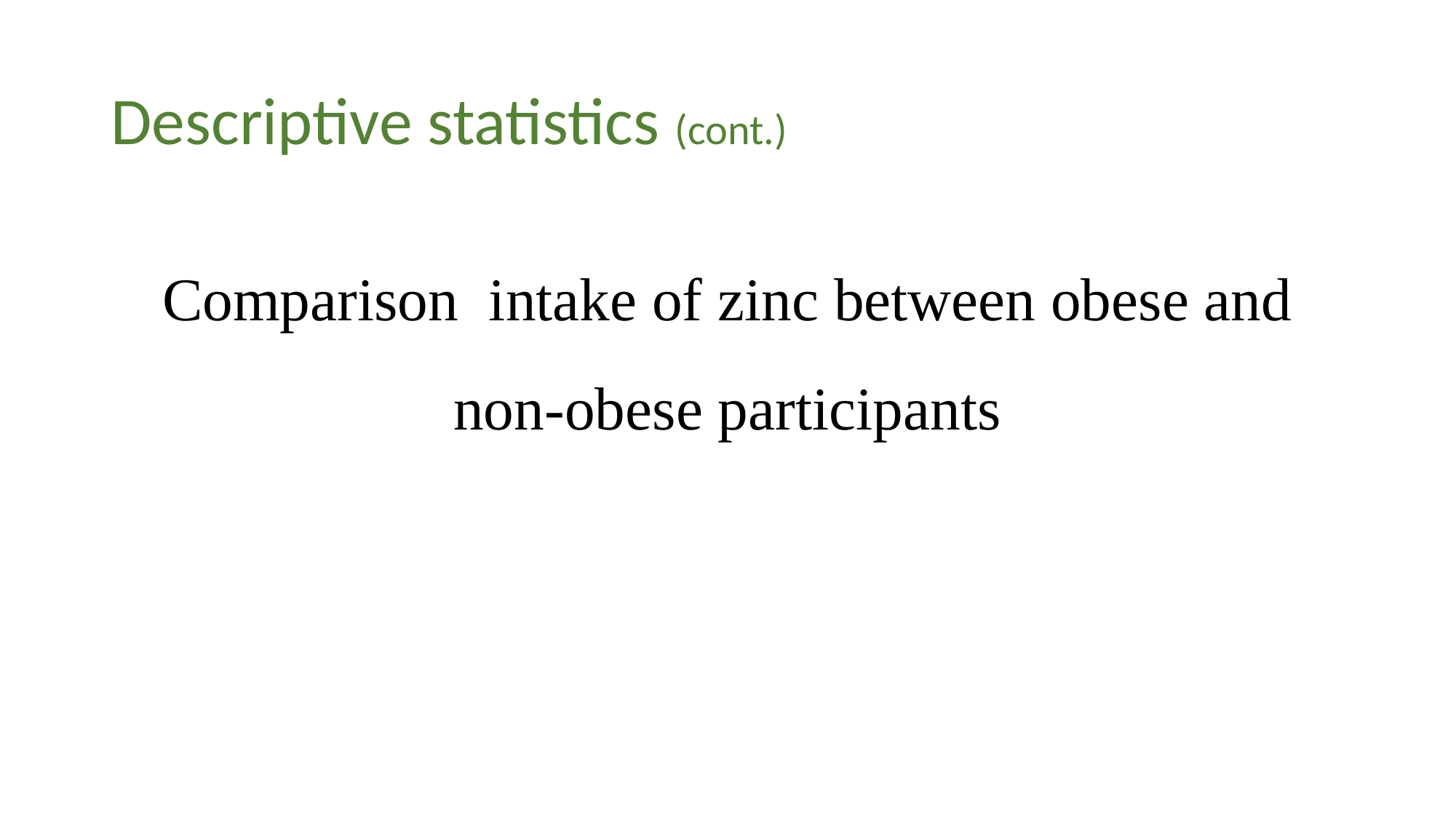

# Descriptive statistics (cont.)
Comparison  intake of zinc between obese and non-obese participants